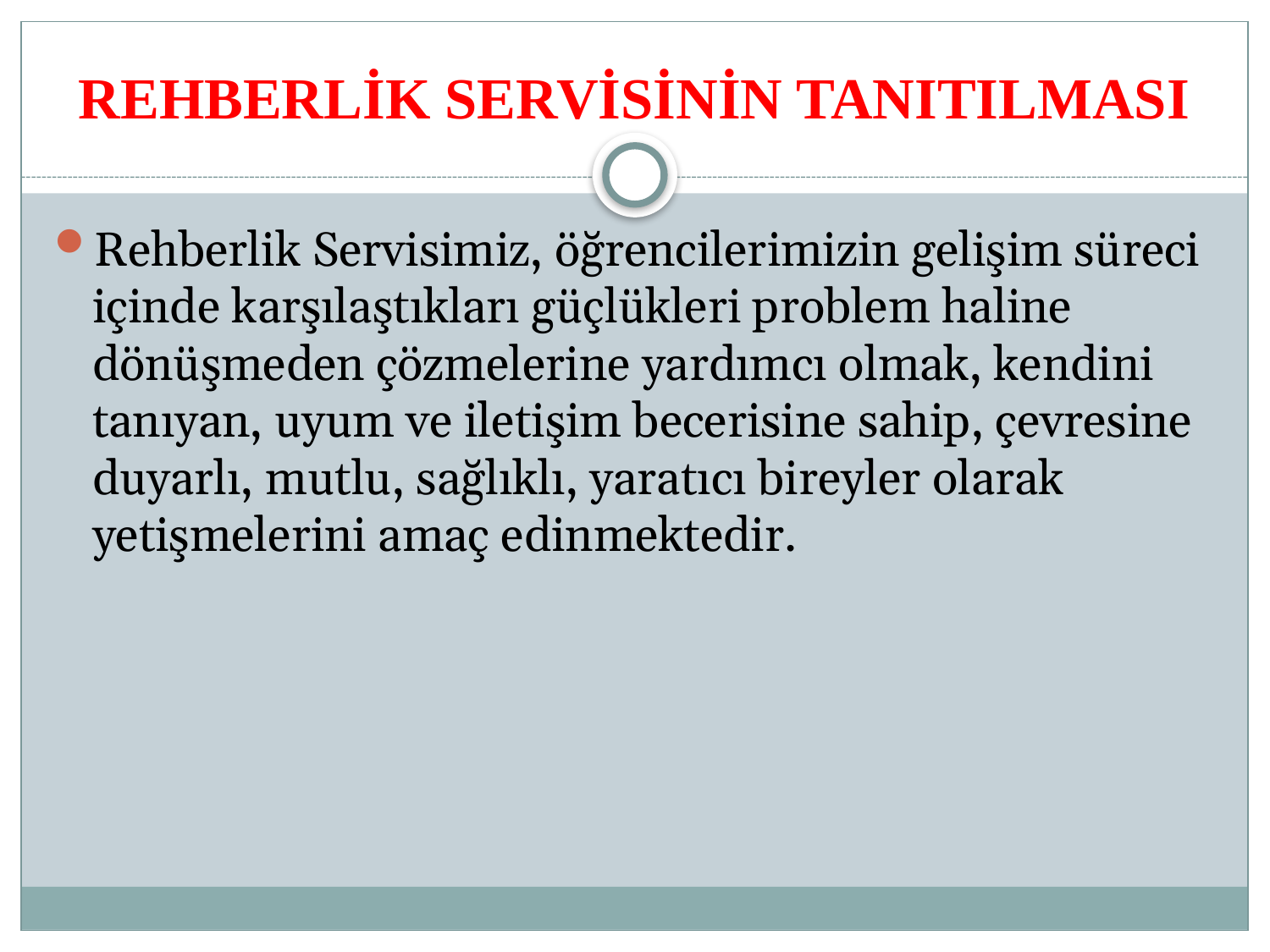

# REHBERLİK SERVİSİNİN TANITILMASI
Rehberlik Servisimiz, öğrencilerimizin gelişim süreci içinde karşılaştıkları güçlükleri problem haline dönüşmeden çözmelerine yardımcı olmak, kendini tanıyan, uyum ve iletişim becerisine sahip, çevresine duyarlı, mutlu, sağlıklı, yaratıcı bireyler olarak yetişmelerini amaç edinmektedir.